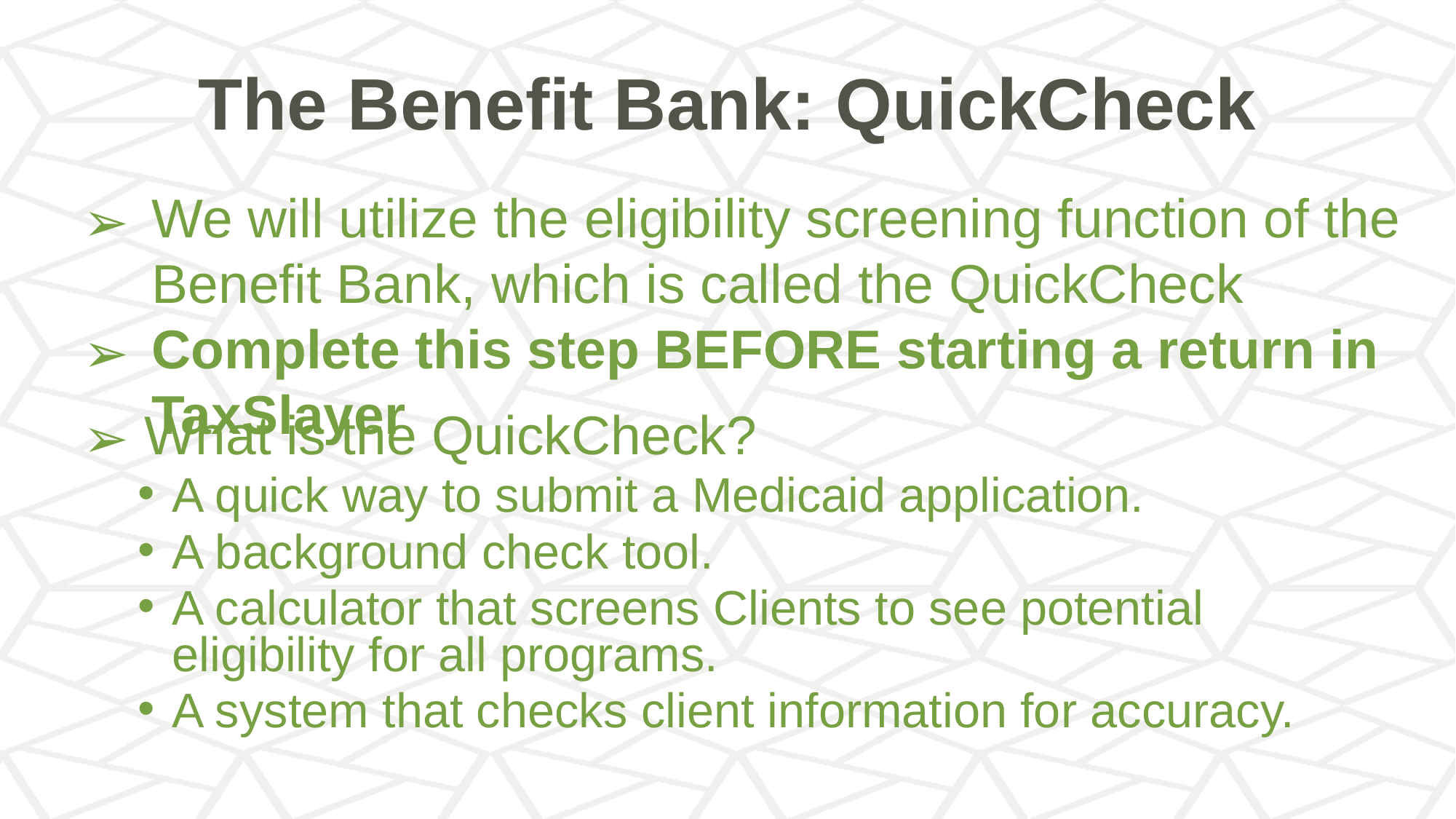

# The Benefit Bank: QuickCheck
We will utilize the eligibility screening function of the Benefit Bank, which is called the QuickCheck
Complete this step BEFORE starting a return in TaxSlayer

 What is the QuickCheck?
A quick way to submit a Medicaid application.
A background check tool.
A calculator that screens Clients to see potential eligibility for all programs.
A system that checks client information for accuracy.